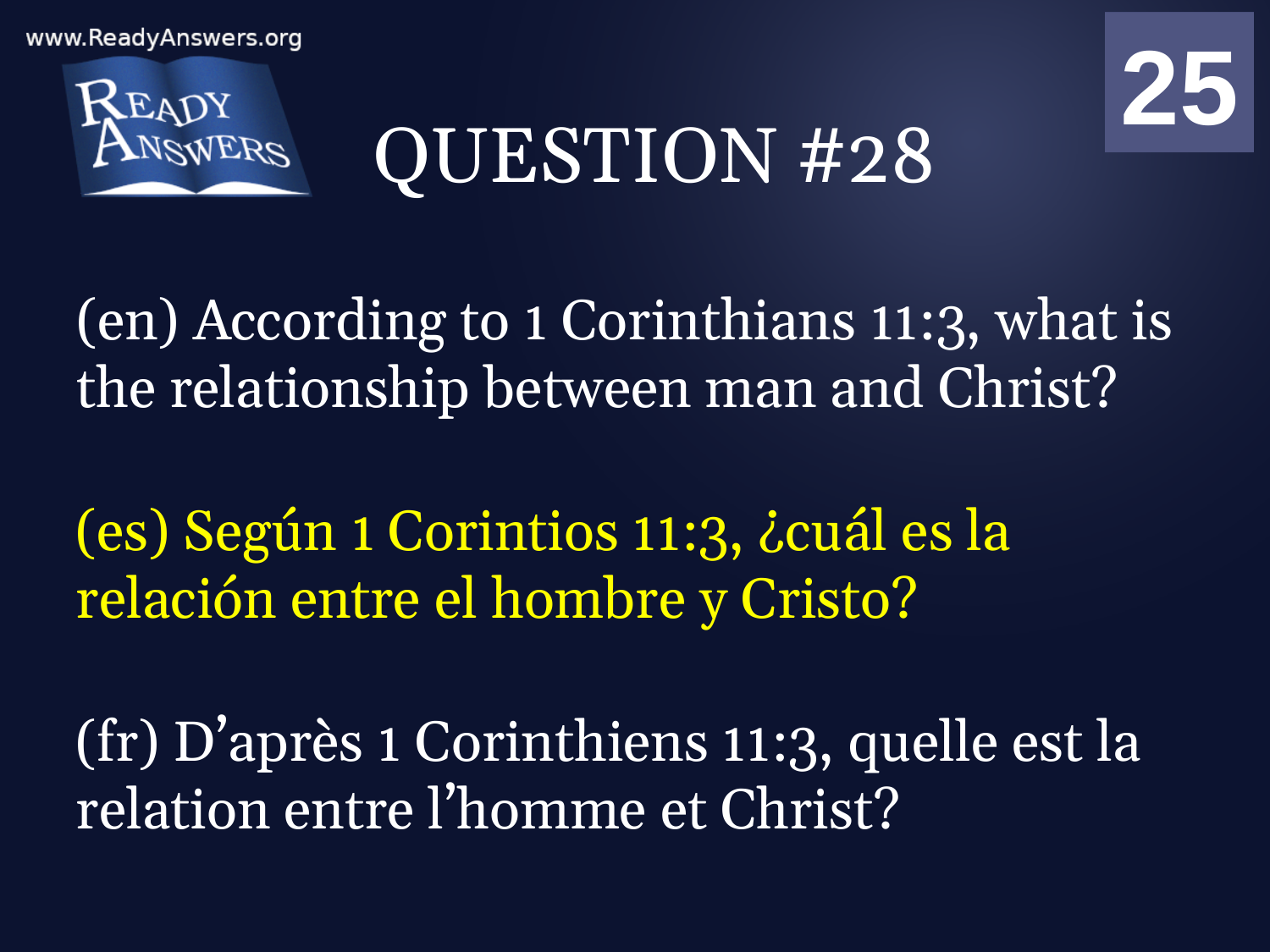

01
02
03
04
05
06
07
08
09
10
11
12
13
14
15
16
17
18
19
20
21
22
23
24
25
00
# QUESTION #28
(en) According to 1 Corinthians 11:3, what is the relationship between man and Christ?
(es) Según 1 Corintios 11:3, ¿cuál es la relación entre el hombre y Cristo?
(fr) D’après 1 Corinthiens 11:3, quelle est la relation entre l’homme et Christ?